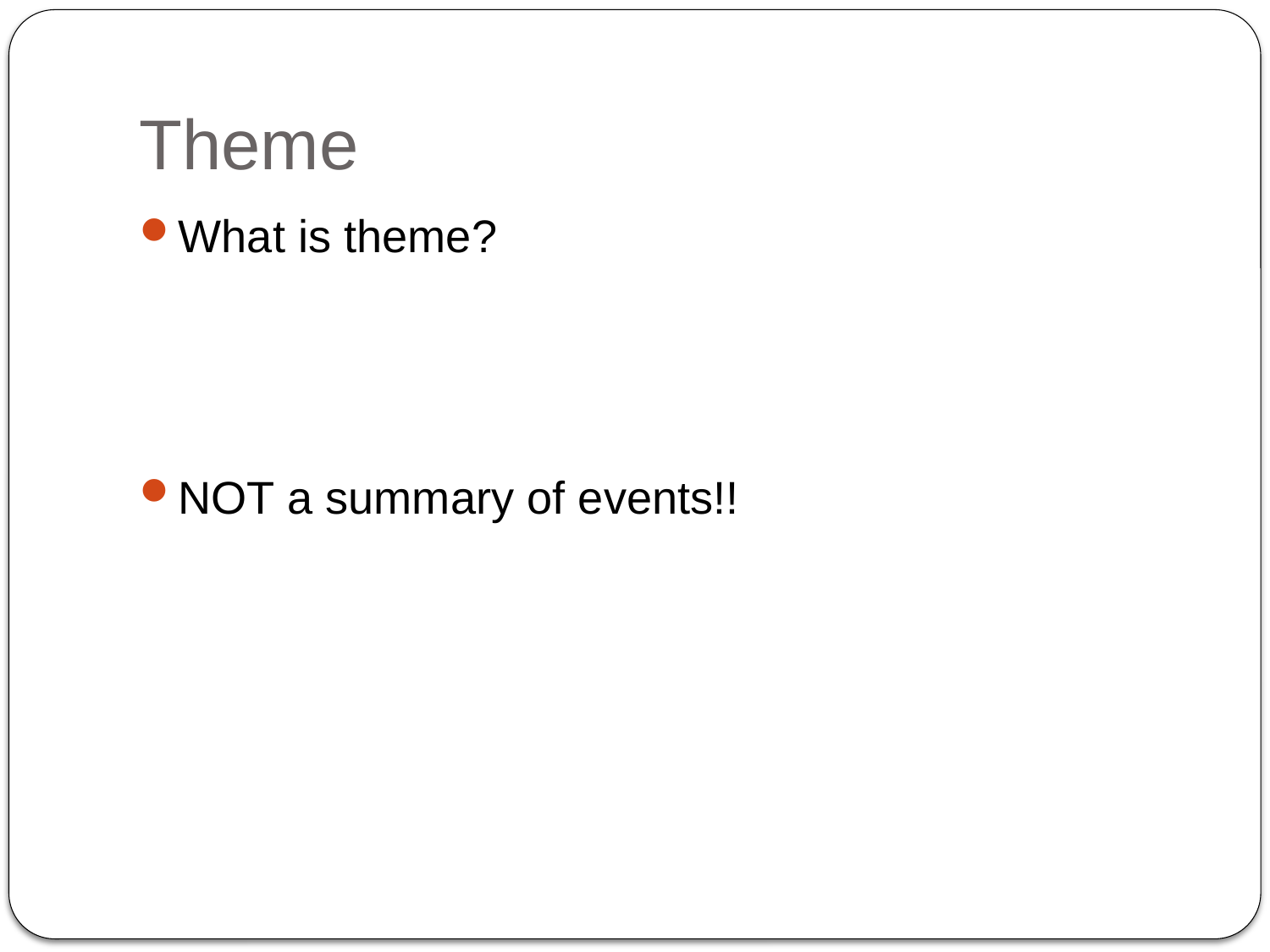

# Theme
What is theme?

NOT a summary of events!!